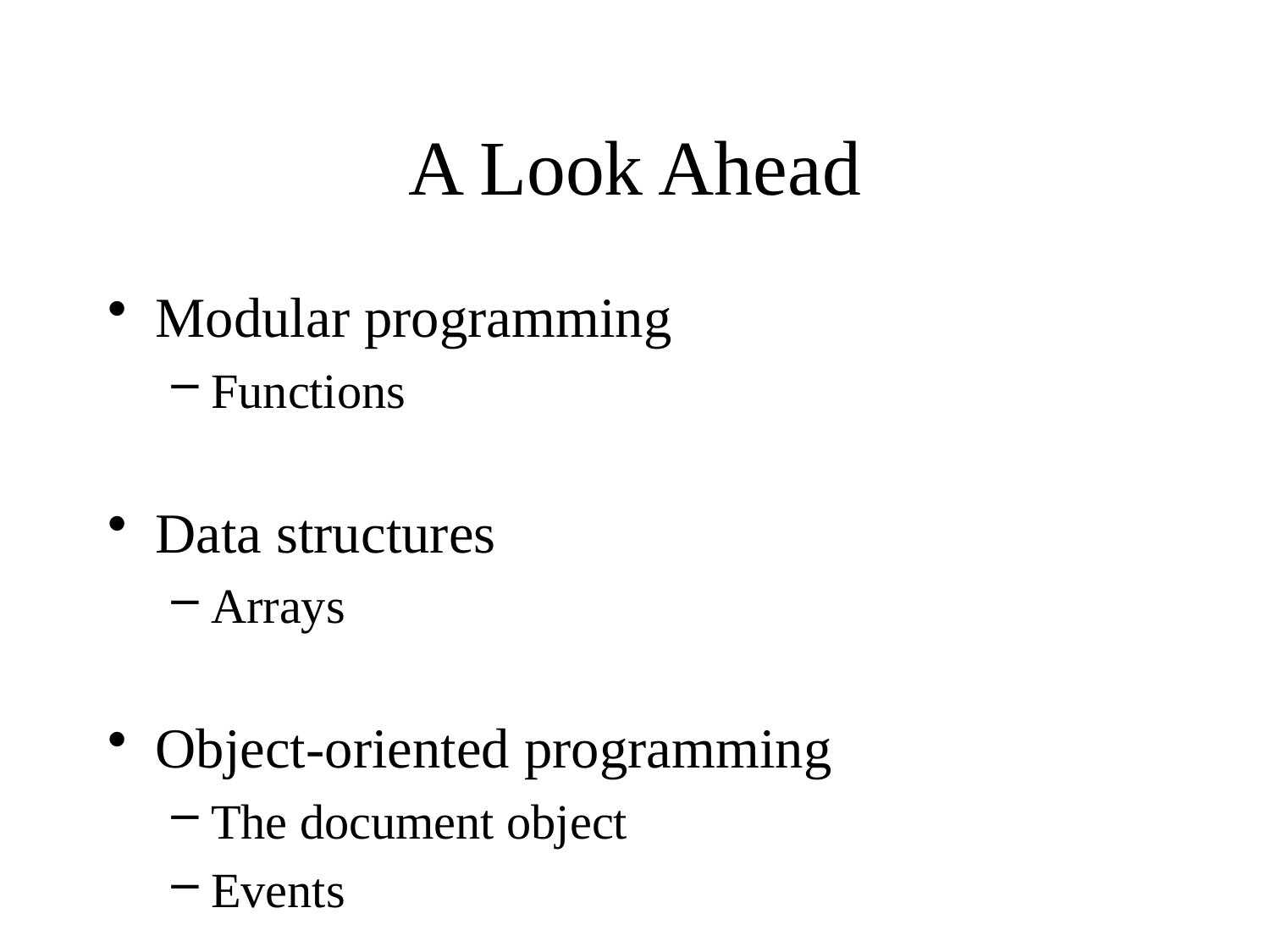

# A Look Ahead
Modular programming
Functions

Data structures
Arrays

Object-oriented programming
The document object
Events